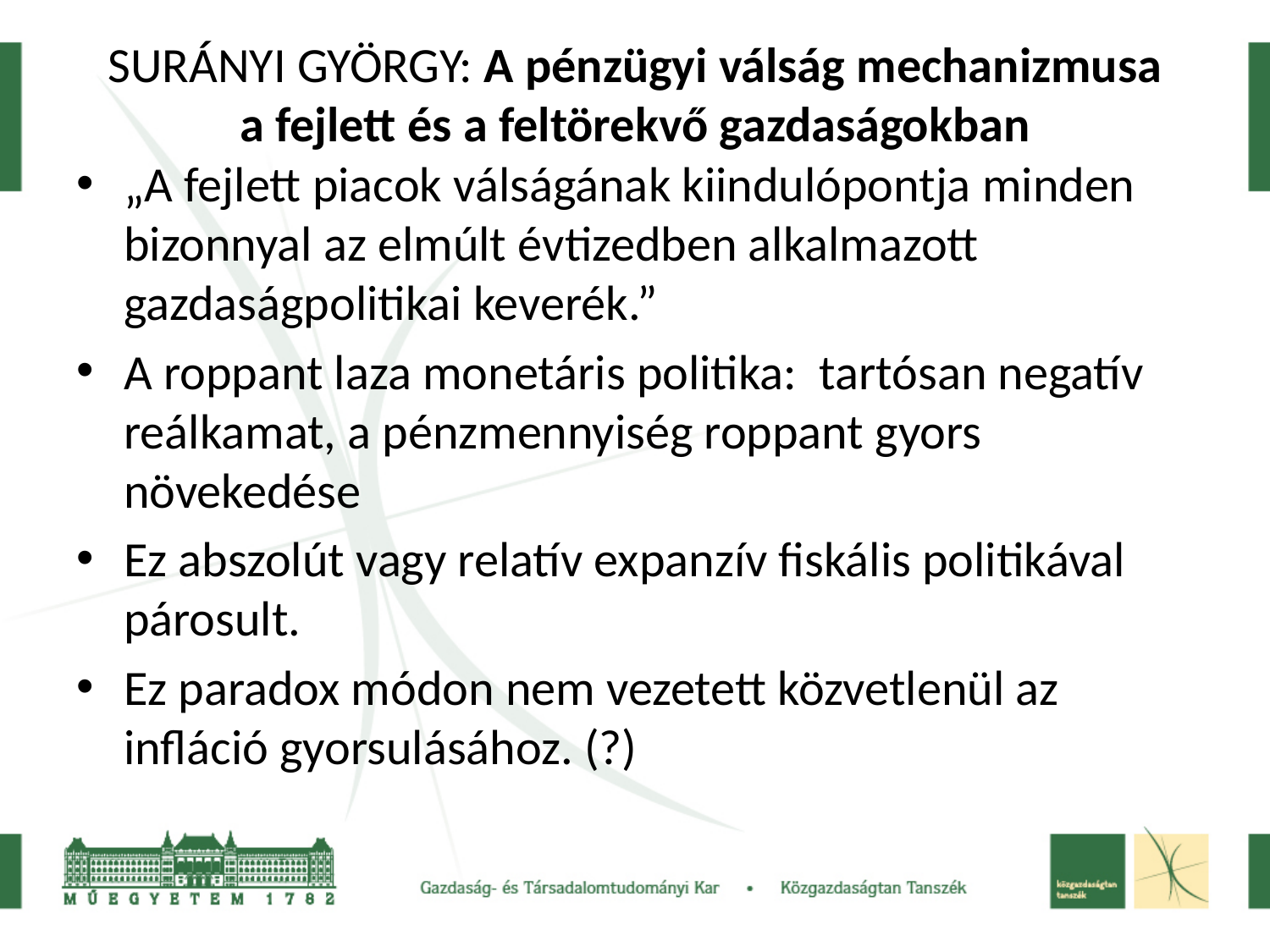

# SURÁNYI GYÖRGY: A pénzügyi válság mechanizmusa a fejlett és a feltörekvő gazdaságokban
„A fejlett piacok válságának kiindulópontja minden bizonnyal az elmúlt évtizedben alkalmazott gazdaságpolitikai keverék.”
A roppant laza monetáris politika:  tartósan negatív reálkamat, a pénzmennyiség roppant gyors növekedése
Ez abszolút vagy relatív expanzív fiskális politikával párosult.
Ez paradox módon nem vezetett közvetlenül az infláció gyorsulásához. (?)